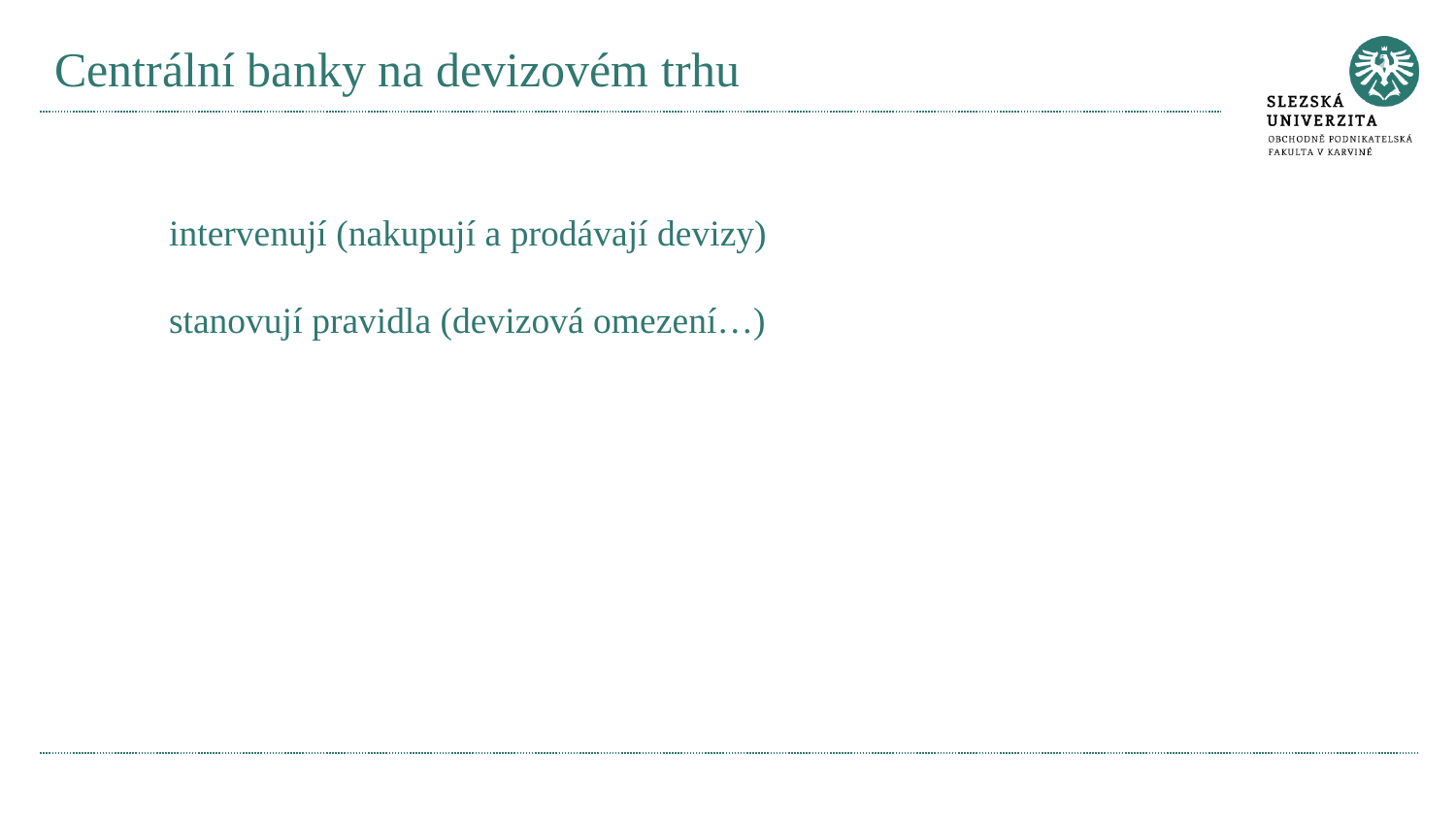

# Centrální banky na devizovém trhu
intervenují (nakupují a prodávají devizy)

stanovují pravidla (devizová omezení…)